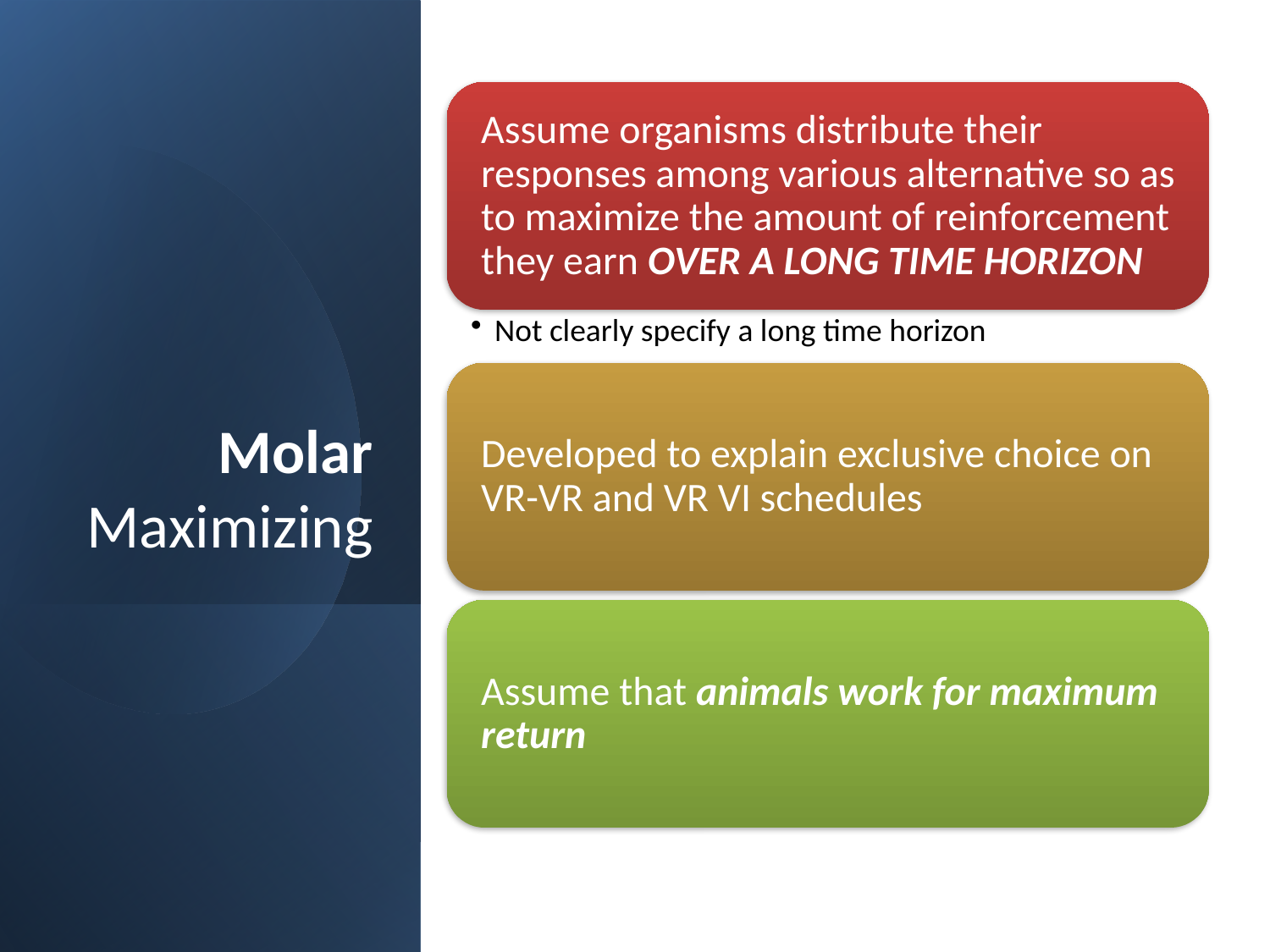

Assume organisms distribute their responses among various alternative so as to maximize the amount of reinforcement they earn OVER A LONG TIME HORIZON
Not clearly specify a long time horizon
Developed to explain exclusive choice on VR-VR and VR VI schedules
Assume that animals work for maximum return

# Molar Maximizing